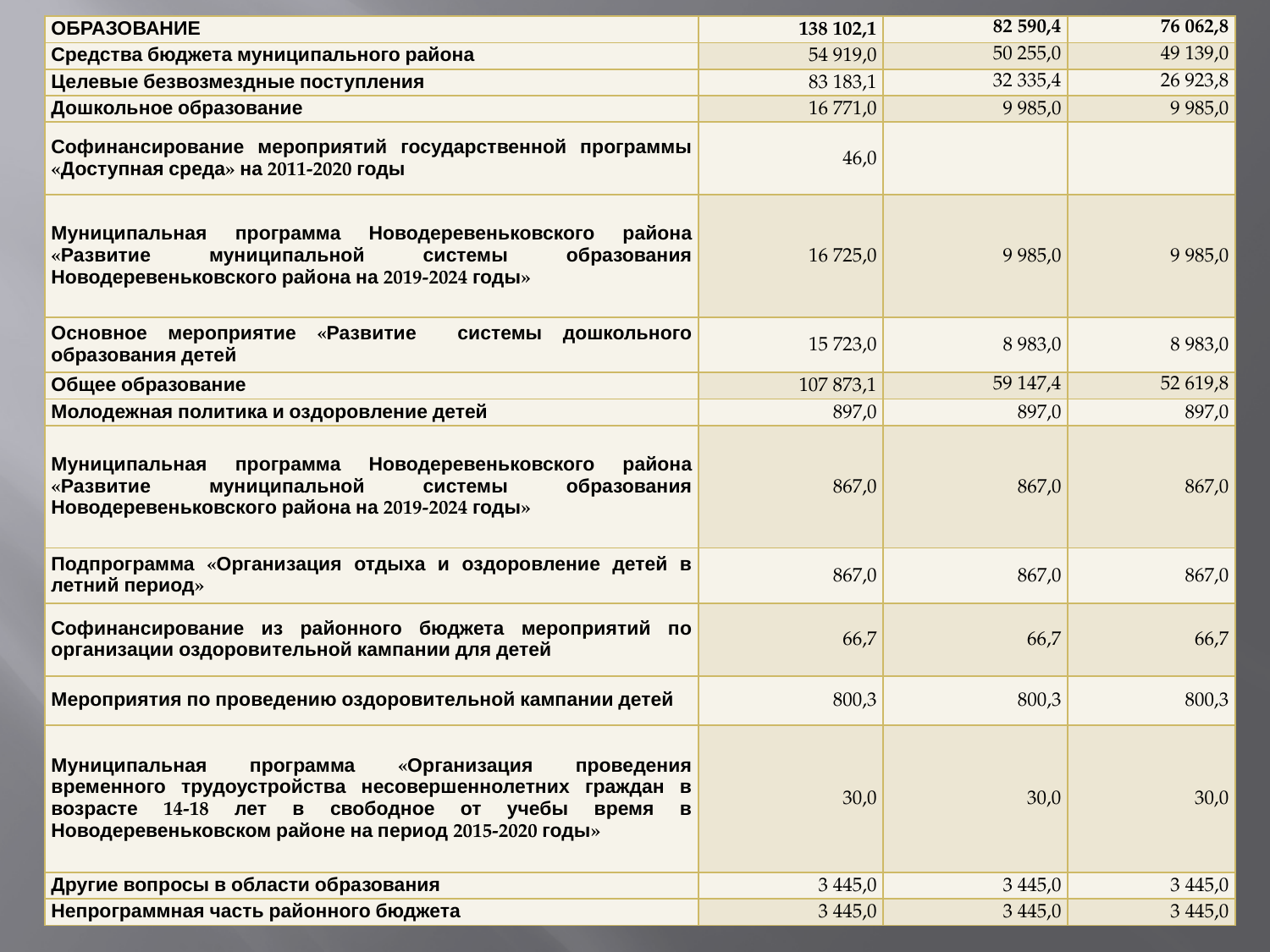

| ОБРАЗОВАНИЕ | 138 102,1 | 82 590,4 | 76 062,8 |
| --- | --- | --- | --- |
| Средства бюджета муниципального района | 54 919,0 | 50 255,0 | 49 139,0 |
| Целевые безвозмездные поступления | 83 183,1 | 32 335,4 | 26 923,8 |
| Дошкольное образование | 16 771,0 | 9 985,0 | 9 985,0 |
| Софинансирование мероприятий государственной программы «Доступная среда» на 2011-2020 годы | 46,0 |  |  |
| Муниципальная программа Новодеревеньковского района «Развитие муниципальной системы образования Новодеревеньковского района на 2019-2024 годы» | 16 725,0 | 9 985,0 | 9 985,0 |
| Основное мероприятие «Развитие системы дошкольного образования детей | 15 723,0 | 8 983,0 | 8 983,0 |
| Общее образование | 107 873,1 | 59 147,4 | 52 619,8 |
| Молодежная политика и оздоровление детей | 897,0 | 897,0 | 897,0 |
| Муниципальная программа Новодеревеньковского района «Развитие муниципальной системы образования Новодеревеньковского района на 2019-2024 годы» | 867,0 | 867,0 | 867,0 |
| Подпрограмма «Организация отдыха и оздоровление детей в летний период» | 867,0 | 867,0 | 867,0 |
| Софинансирование из районного бюджета мероприятий по организации оздоровительной кампании для детей | 66,7 | 66,7 | 66,7 |
| Мероприятия по проведению оздоровительной кампании детей | 800,3 | 800,3 | 800,3 |
| Муниципальная программа «Организация проведения временного трудоустройства несовершеннолетних граждан в возрасте 14-18 лет в свободное от учебы время в Новодеревеньковском районе на период 2015-2020 годы» | 30,0 | 30,0 | 30,0 |
| Другие вопросы в области образования | 3 445,0 | 3 445,0 | 3 445,0 |
| Непрограммная часть районного бюджета | 3 445,0 | 3 445,0 | 3 445,0 |
#